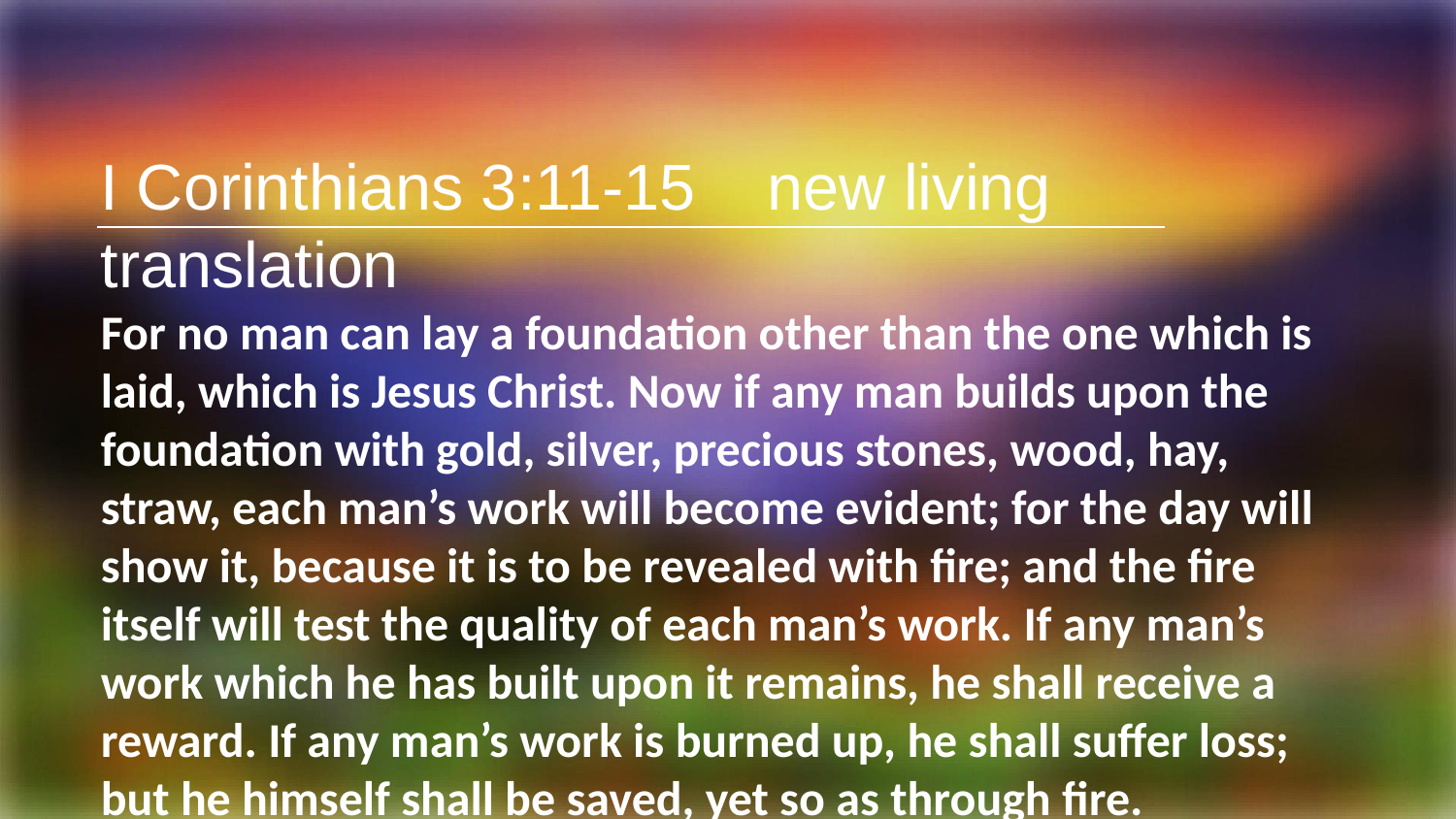

I Corinthians 3:11-15    new living translation
For no man can lay a foundation other than the one which is laid, which is Jesus Christ. Now if any man builds upon the foundation with gold, silver, precious stones, wood, hay, straw, each man’s work will become evident; for the day will show it, because it is to be revealed with fire; and the fire itself will test the quality of each man’s work. If any man’s work which he has built upon it remains, he shall receive a reward. If any man’s work is burned up, he shall suffer loss; but he himself shall be saved, yet so as through fire.